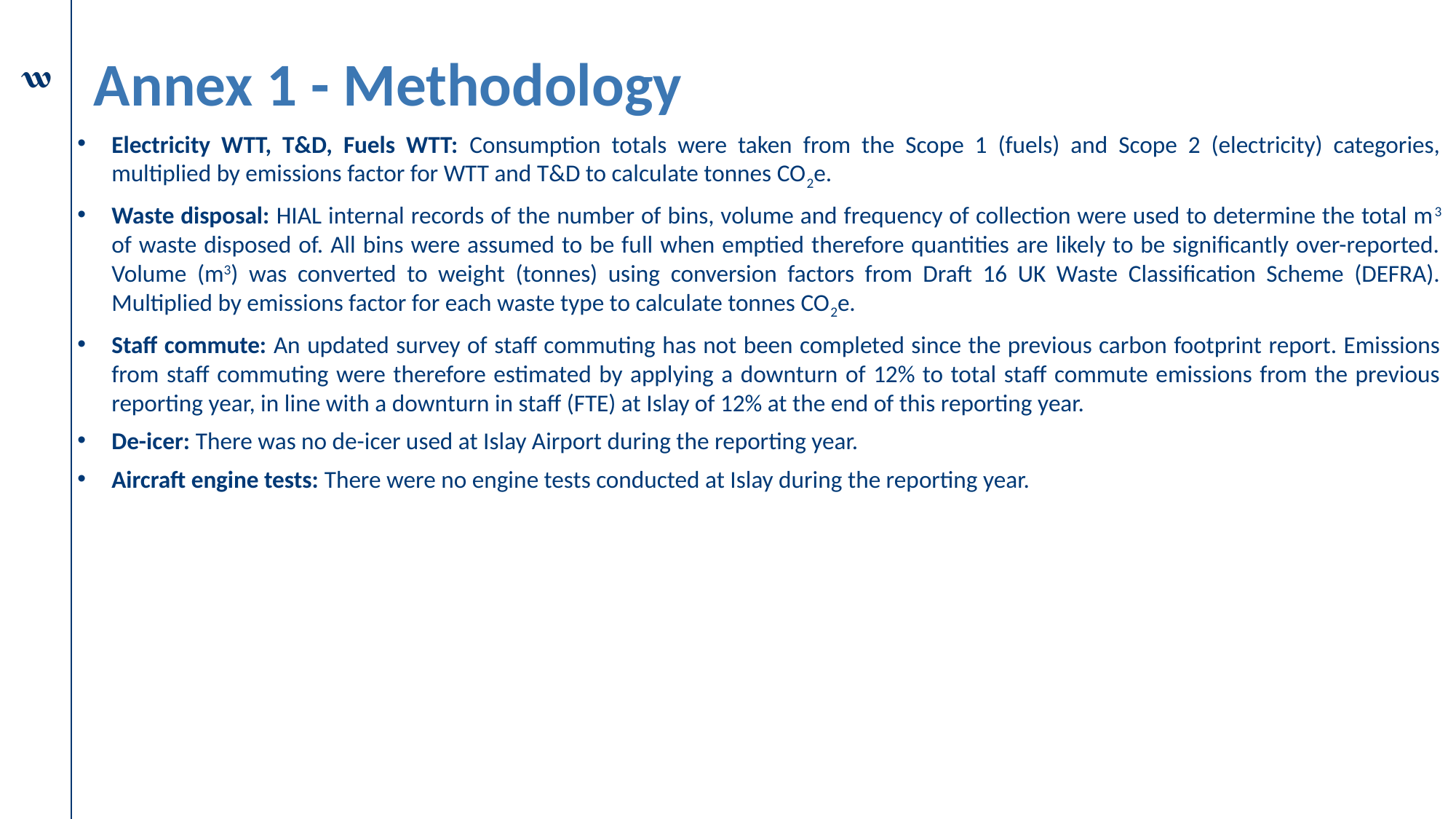

# Annex 1 - Methodology
Electricity WTT, T&D, Fuels WTT: Consumption totals were taken from the Scope 1 (fuels) and Scope 2 (electricity) categories, multiplied by emissions factor for WTT and T&D to calculate tonnes CO2e.
Waste disposal: HIAL internal records of the number of bins, volume and frequency of collection were used to determine the total m3 of waste disposed of. All bins were assumed to be full when emptied therefore quantities are likely to be significantly over-reported. Volume (m3) was converted to weight (tonnes) using conversion factors from Draft 16 UK Waste Classification Scheme (DEFRA). Multiplied by emissions factor for each waste type to calculate tonnes CO2e.
Staff commute: An updated survey of staff commuting has not been completed since the previous carbon footprint report. Emissions from staff commuting were therefore estimated by applying a downturn of 12% to total staff commute emissions from the previous reporting year, in line with a downturn in staff (FTE) at Islay of 12% at the end of this reporting year.
De-icer: There was no de-icer used at Islay Airport during the reporting year.
Aircraft engine tests: There were no engine tests conducted at Islay during the reporting year.